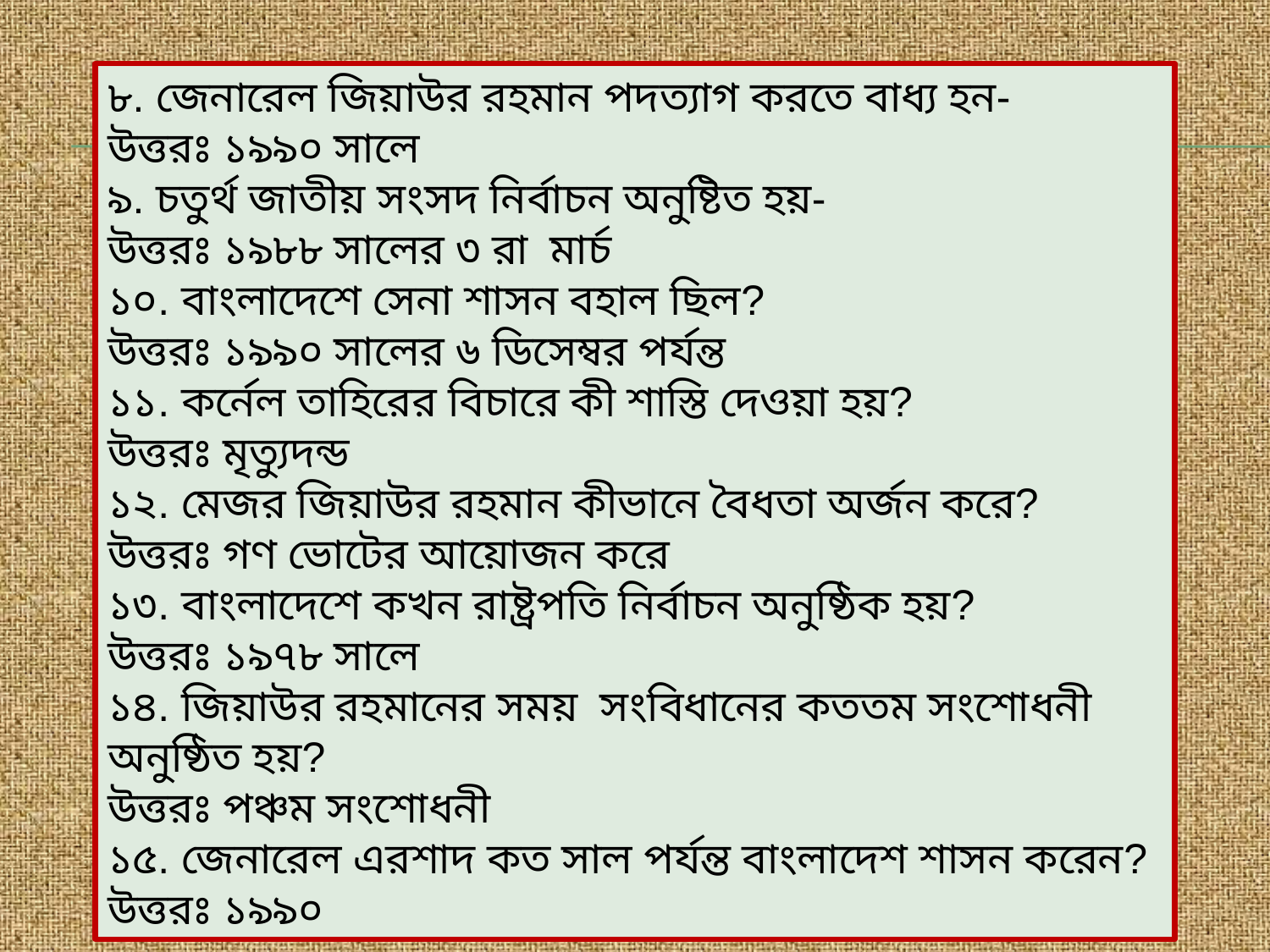

৮. জেনারেল জিয়াউর রহমান পদত্যাগ করতে বাধ্য হন-
উত্তরঃ ১৯৯০ সালে
৯. চতুর্থ জাতীয় সংসদ নির্বাচন অনুষ্টিত হয়-
উত্তরঃ ১৯৮৮ সালের ৩ রা  মার্চ
১০. বাংলাদেশে সেনা শাসন বহাল ছিল?
উত্তরঃ ১৯৯০ সালের ৬ ডিসেম্বর পর্যন্ত
১১. কর্নেল তাহিরের বিচারে কী শাস্তি দেওয়া হয়?
উত্তরঃ মৃত্যুদন্ড
১২. মেজর জিয়াউর রহমান কীভানে বৈধতা অর্জন করে?
উত্তরঃ গণ ভোটের আয়োজন করে
১৩. বাংলাদেশে কখন রাষ্ট্রপতি নির্বাচন অনুষ্ঠিক হয়?
উত্তরঃ ১৯৭৮ সালে
১৪. জিয়াউর রহমানের সময়  সংবিধানের কততম সংশোধনী অনুষ্ঠিত হয়?
উত্তরঃ পঞ্চম সংশোধনী
১৫. জেনারেল এরশাদ কত সাল পর্যন্ত বাংলাদেশ শাসন করেন?
উত্তরঃ ১৯৯০